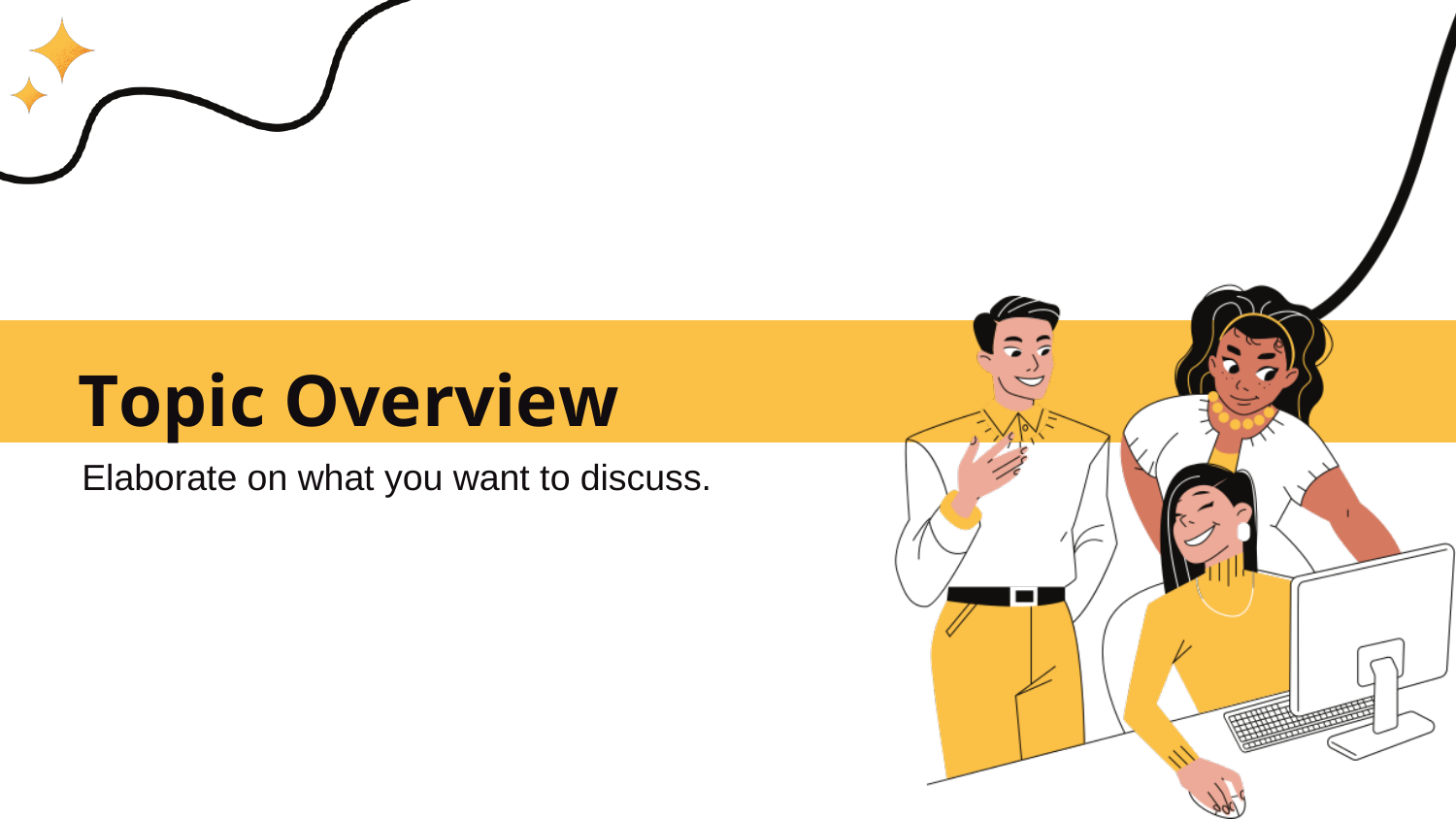

Topic Overview
Elaborate on what you want to discuss.